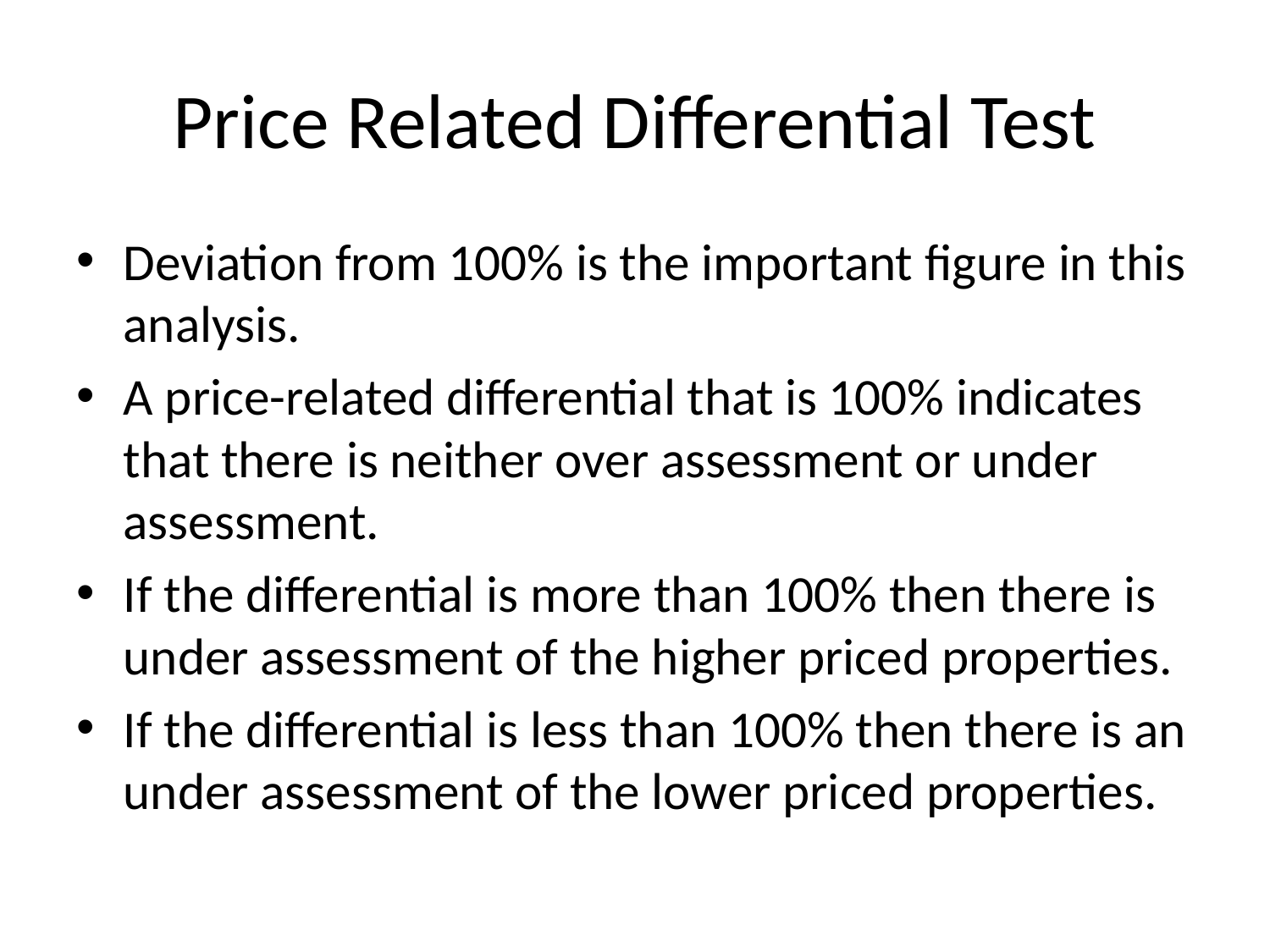

# Price Related Differential Test
Deviation from 100% is the important figure in this analysis.
A price-related differential that is 100% indicates that there is neither over assessment or under assessment.
If the differential is more than 100% then there is under assessment of the higher priced properties.
If the differential is less than 100% then there is an under assessment of the lower priced properties.